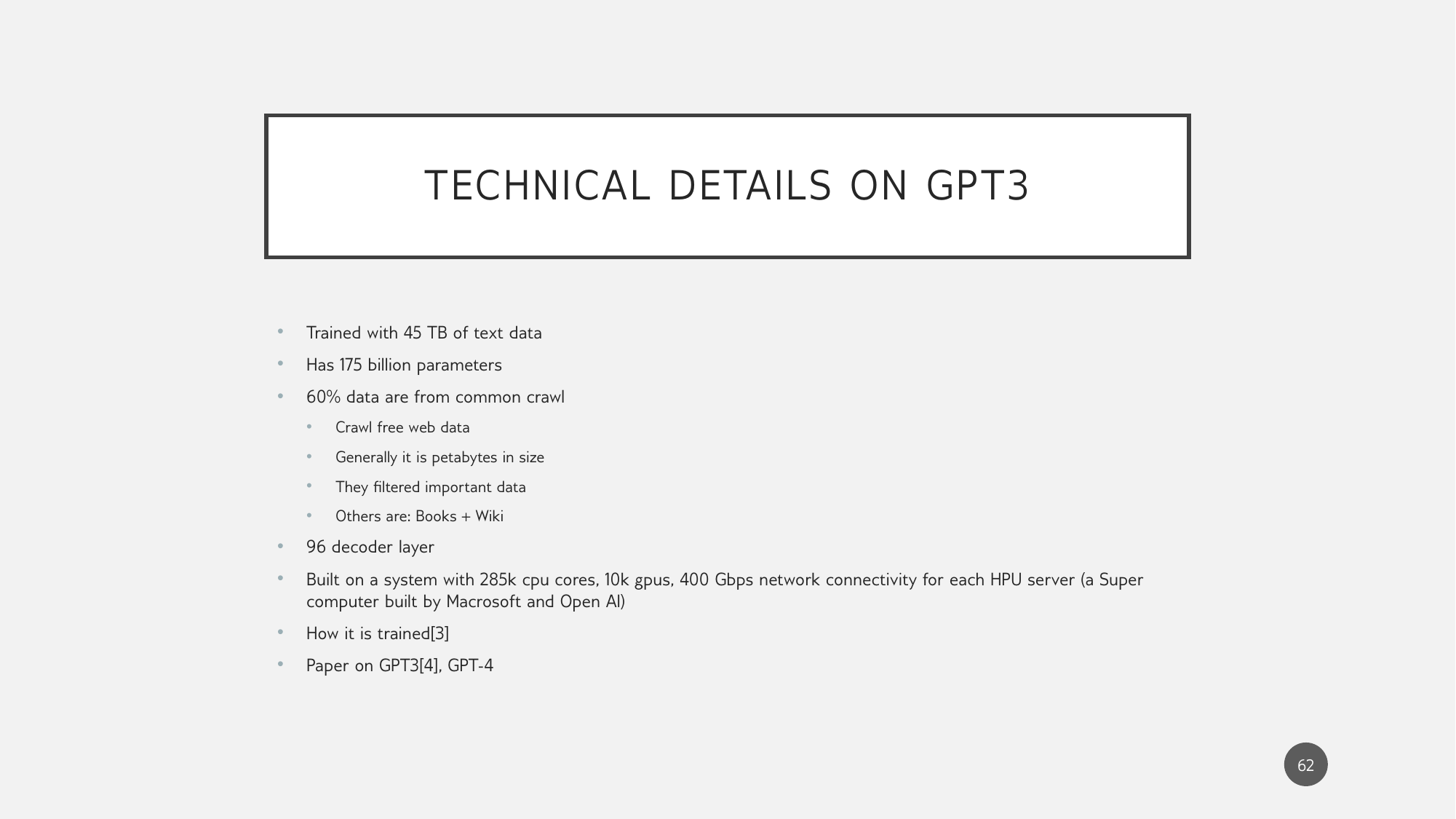

# Technical Details on GPT3
Trained with 45 TB of text data
Has 175 billion parameters
60% data are from common crawl
Crawl free web data
Generally it is petabytes in size
They filtered important data
Others are: Books + Wiki
96 decoder layer
Built on a system with 285k cpu cores, 10k gpus, 400 Gbps network connectivity for each HPU server (a Super computer built by Macrosoft and Open AI)
How it is trained[3]
Paper on GPT3[4], GPT-4
62